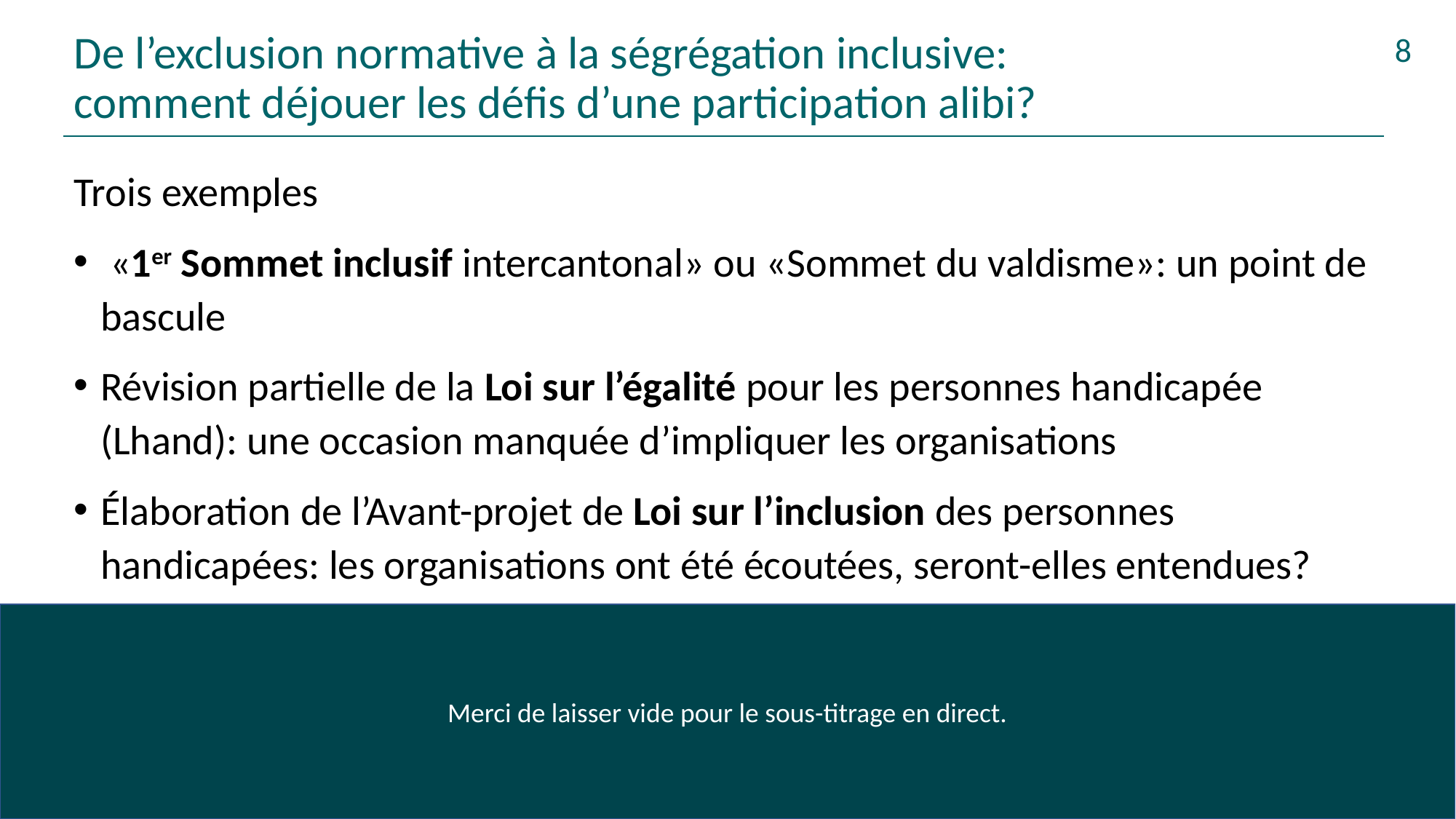

# De l’exclusion normative à la ségrégation inclusive: comment déjouer les défis d’une participation alibi?
8
Trois exemples
 «1er Sommet inclusif intercantonal» ou «Sommet du valdisme»: un point de bascule
Révision partielle de la Loi sur l’égalité pour les personnes handicapée (Lhand): une occasion manquée d’impliquer les organisations
Élaboration de l’Avant-projet de Loi sur l’inclusion des personnes handicapées: les organisations ont été écoutées, seront-elles entendues?